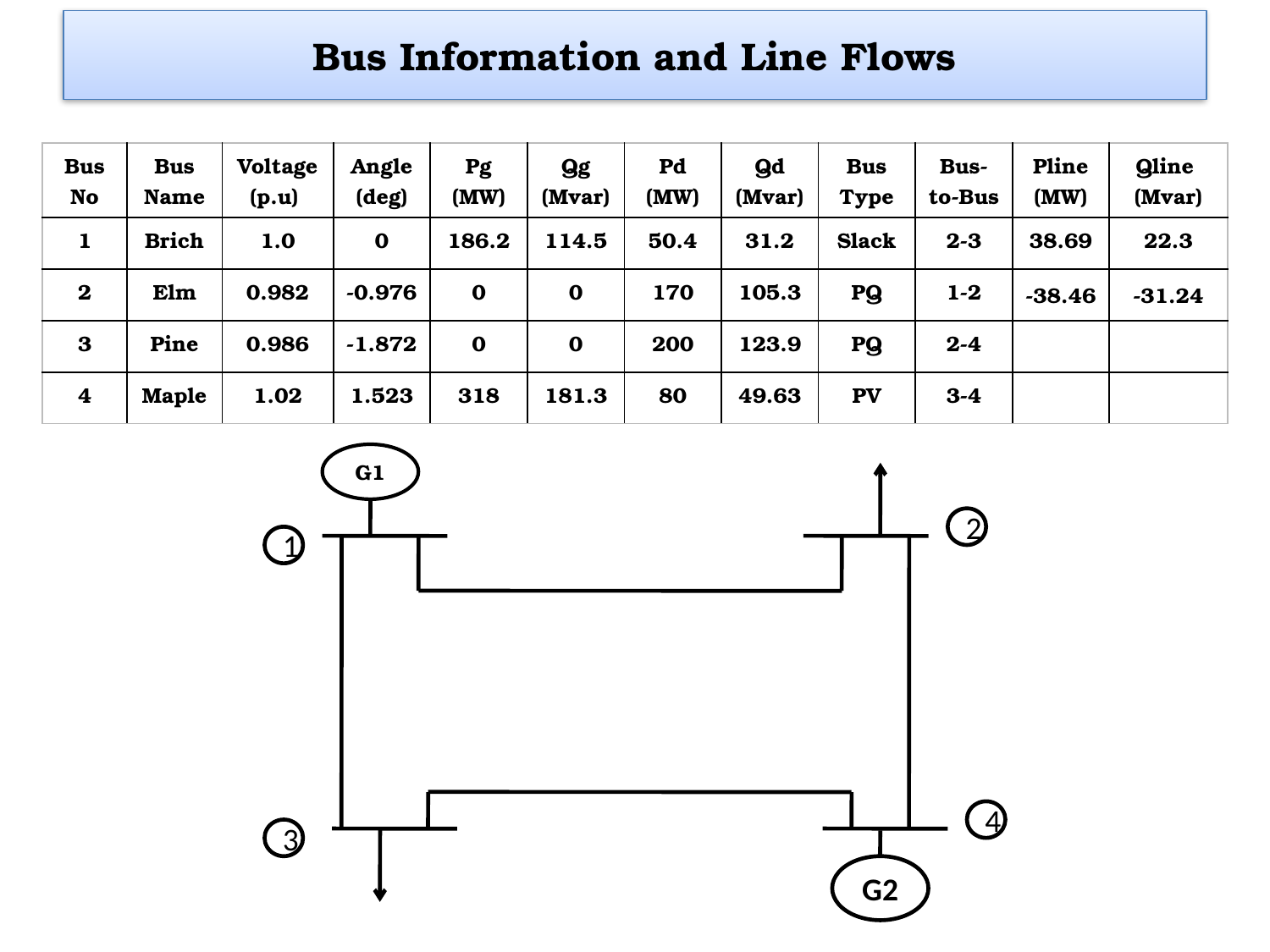

# Bus Information and Line Flows
| Bus No | Bus Name | Voltage (p.u) | Angle (deg) | Pg (MW) | Qg (Mvar) | Pd (MW) | Qd (Mvar) | Bus Type | Bus-to-Bus | Pline (MW) | Qline (Mvar) |
| --- | --- | --- | --- | --- | --- | --- | --- | --- | --- | --- | --- |
| 1 | Brich | 1.0 | 0 | 186.2 | 114.5 | 50.4 | 31.2 | Slack | 2-3 | 38.69 | 22.3 |
| 2 | Elm | 0.982 | -0.976 | 0 | 0 | 170 | 105.3 | PQ | 1-2 | -38.46 | -31.24 |
| 3 | Pine | 0.986 | -1.872 | 0 | 0 | 200 | 123.9 | PQ | 2-4 |  |  |
| 4 | Maple | 1.02 | 1.523 | 318 | 181.3 | 80 | 49.63 | PV | 3-4 |  |  |
G1
2
1
4
3
G2